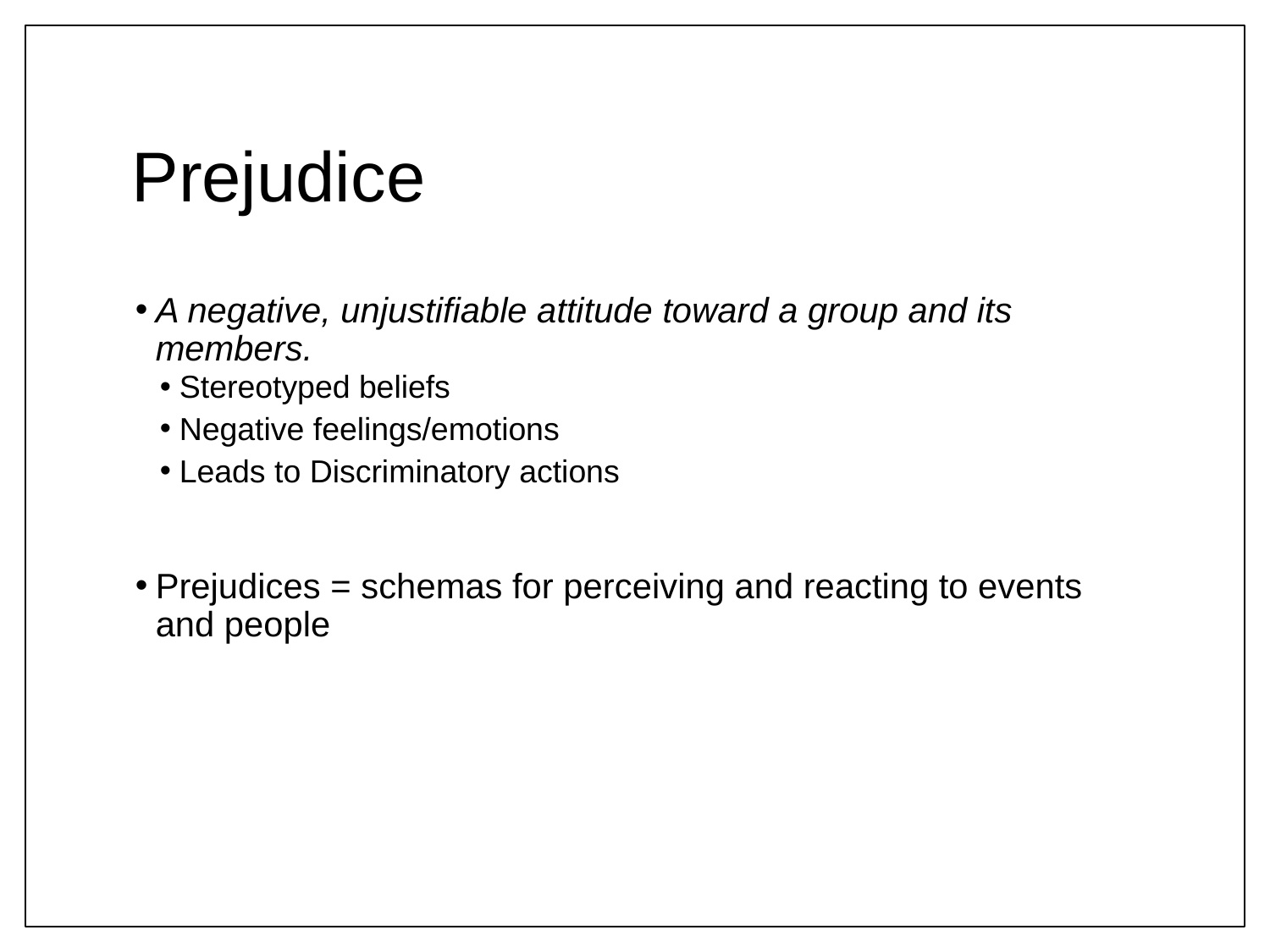

# Prejudice
A negative, unjustifiable attitude toward a group and its members.
Stereotyped beliefs
Negative feelings/emotions
Leads to Discriminatory actions

Prejudices = schemas for perceiving and reacting to events and people